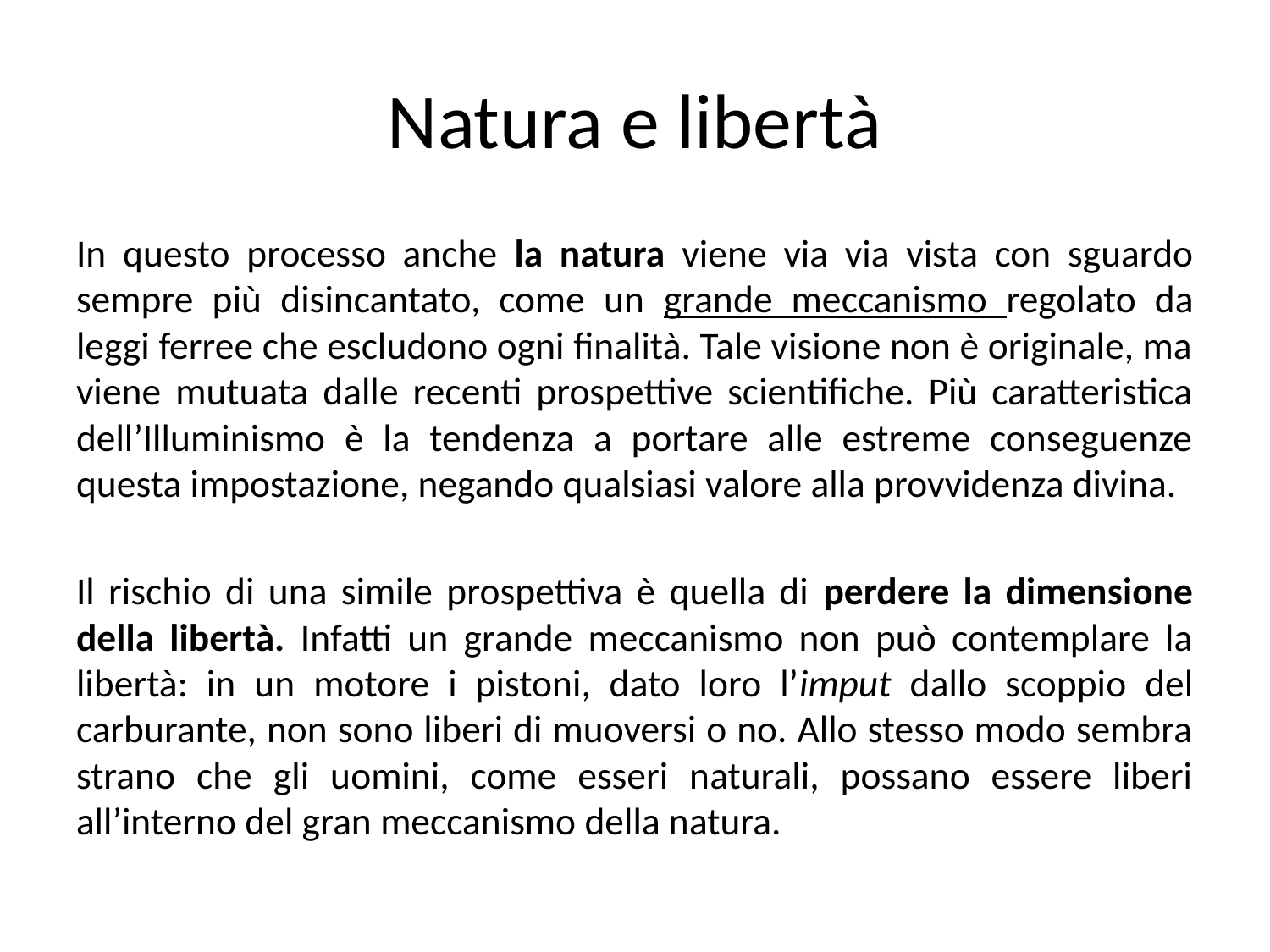

# Natura e libertà
In questo processo anche la natura viene via via vista con sguardo sempre più disincantato, come un grande meccanismo regolato da leggi ferree che escludono ogni finalità. Tale visione non è originale, ma viene mutuata dalle recenti prospettive scientifiche. Più caratteristica dell’Illuminismo è la tendenza a portare alle estreme conseguenze questa impostazione, negando qualsiasi valore alla provvidenza divina.

Il rischio di una simile prospettiva è quella di perdere la dimensione della libertà. Infatti un grande meccanismo non può contemplare la libertà: in un motore i pistoni, dato loro l’imput dallo scoppio del carburante, non sono liberi di muoversi o no. Allo stesso modo sembra strano che gli uomini, come esseri naturali, possano essere liberi all’interno del gran meccanismo della natura.